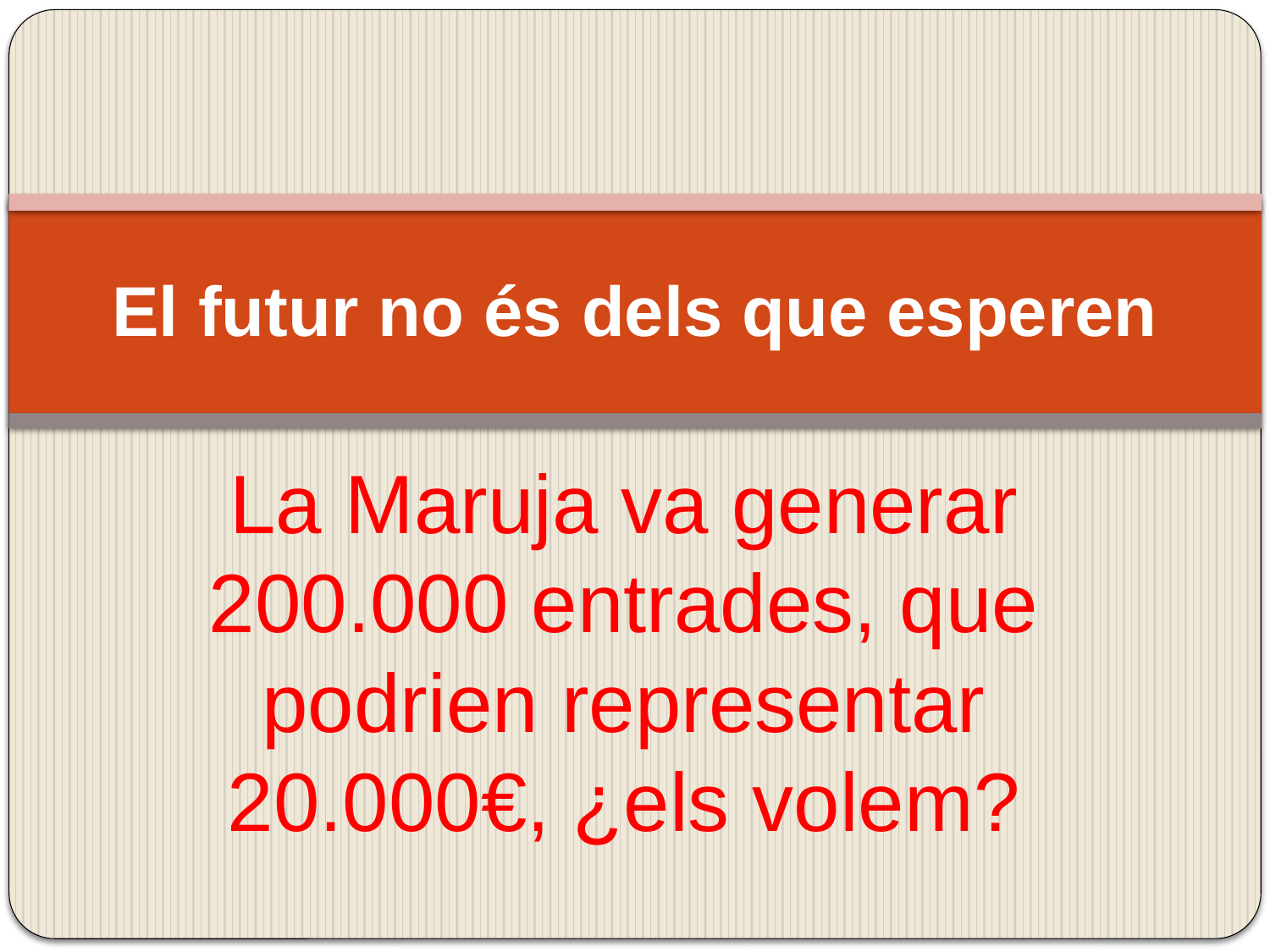

# El futur no és dels que esperen
La Maruja va generar 200.000 entrades, que podrien representar 20.000€, ¿els volem?